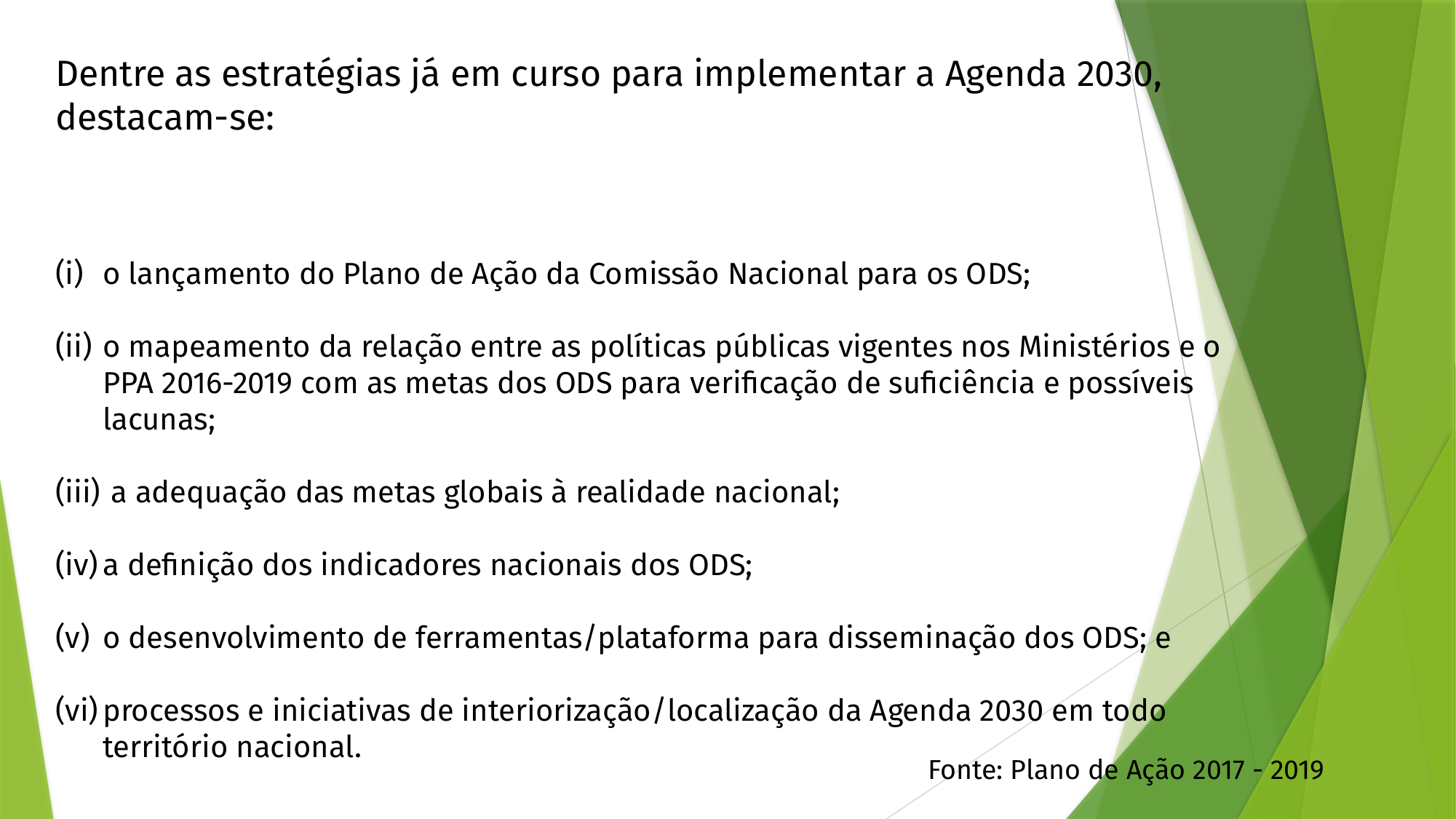

Dentre as estratégias já em curso para implementar a Agenda 2030, destacam-se:

o lançamento do Plano de Ação da Comissão Nacional para os ODS;

o mapeamento da relação entre as políticas públicas vigentes nos Ministérios e o PPA 2016-2019 com as metas dos ODS para verificação de suficiência e possíveis lacunas;

 a adequação das metas globais à realidade nacional;

a definição dos indicadores nacionais dos ODS;

o desenvolvimento de ferramentas/plataforma para disseminação dos ODS; e

processos e iniciativas de interiorização/localização da Agenda 2030 em todo território nacional.
Fonte: Plano de Ação 2017 - 2019